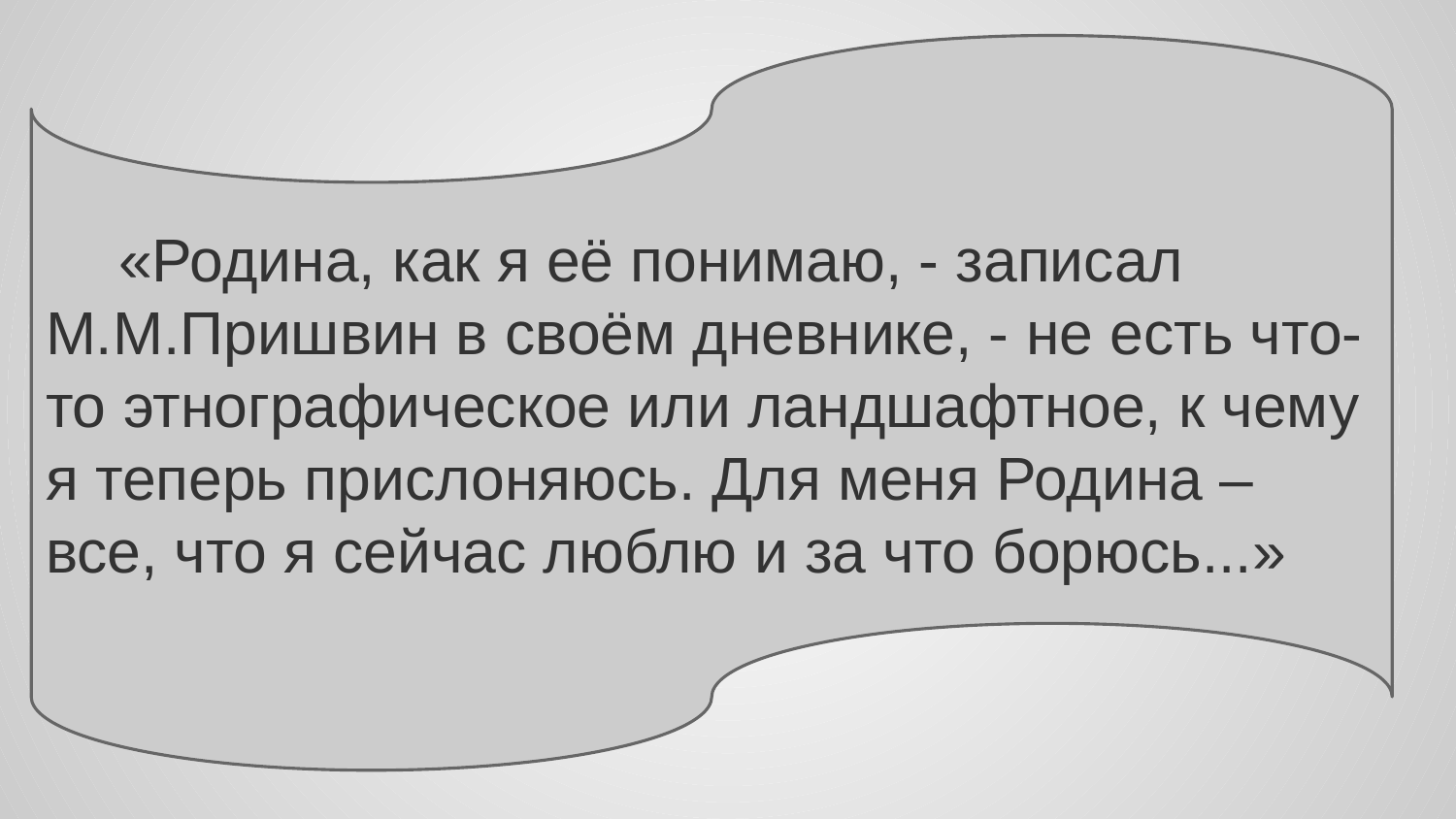

«Родина, как я её понимаю, - записал М.М.Пришвин в своём дневнике, - не есть что-то этнографическое или ландшафтное, к чему я теперь прислоняюсь. Для меня Родина – все, что я сейчас люблю и за что борюсь...»